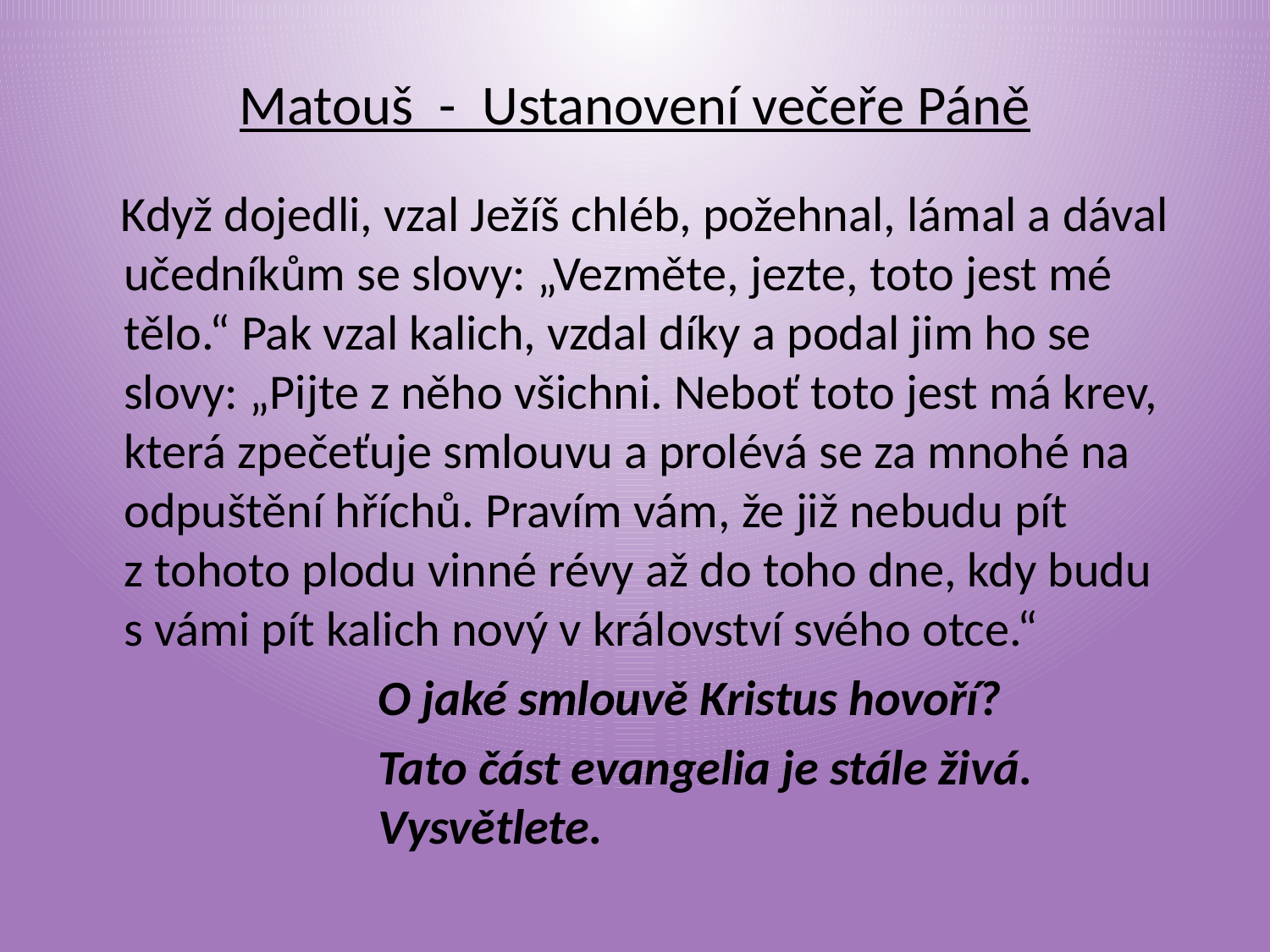

# Matouš  -  Ustanovení večeře Páně
    Když dojedli, vzal Ježíš chléb, požehnal, lámal a dával učedníkům se slovy: „Vezměte, jezte, toto jest mé tělo.“ Pak vzal kalich, vzdal díky a podal jim ho se slovy: „Pijte z něho všichni. Neboť toto jest má krev, která zpečeťuje smlouvu a prolévá se za mnohé na odpuštění hříchů. Pravím vám, že již nebudu pít          z tohoto plodu vinné révy až do toho dne, kdy budu   s vámi pít kalich nový v království svého otce.“
			O jaké smlouvě Kristus hovoří?
			Tato část evangelia je stále živá.  			Vysvětlete.